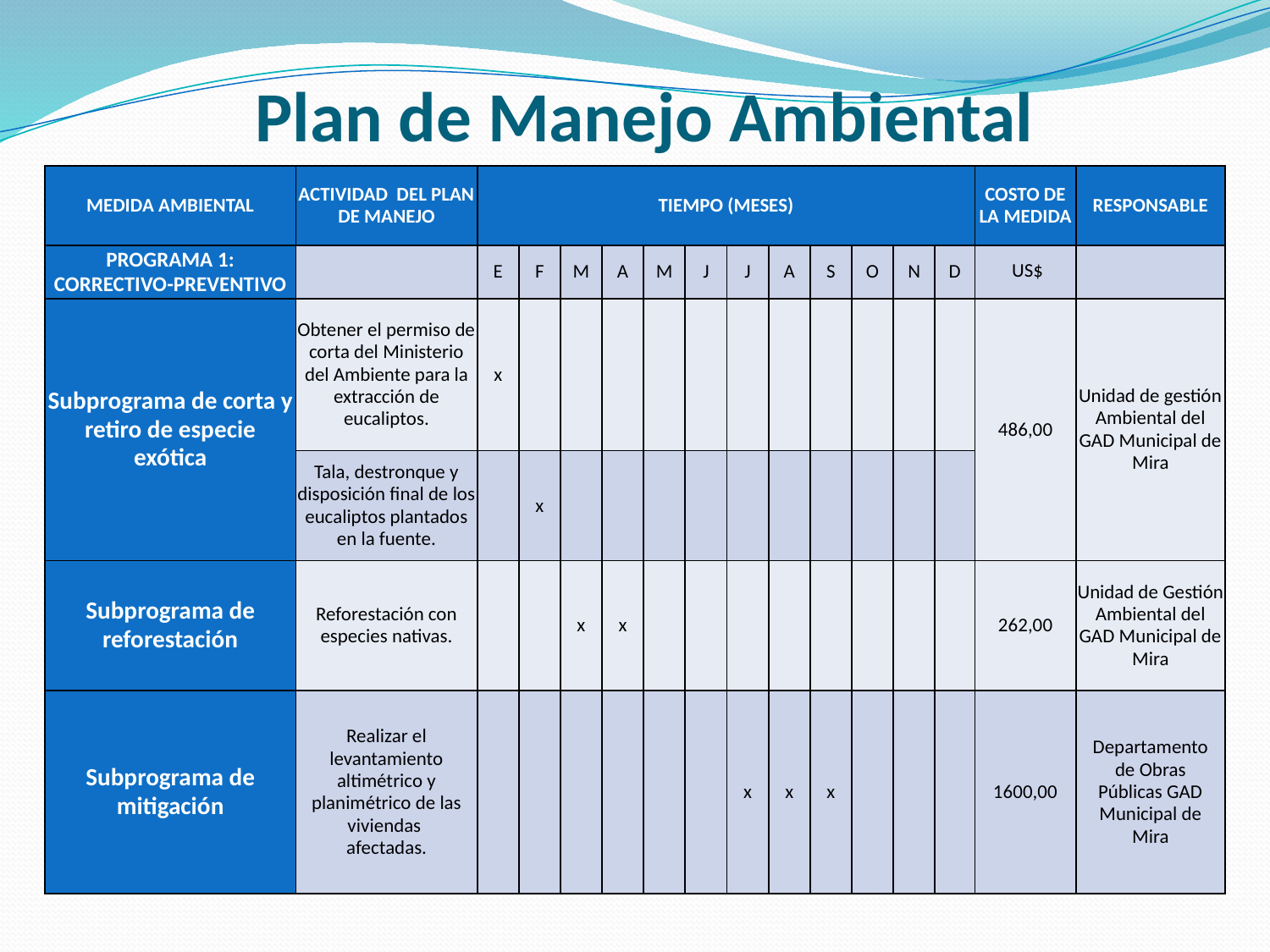

# Plan de Manejo Ambiental
| MEDIDA AMBIENTAL | ACTIVIDAD DEL PLAN DE MANEJO | TIEMPO (MESES) |  |  |  |  |  |  |  |  |  |  |  | COSTO DE LA MEDIDA | RESPONSABLE |
| --- | --- | --- | --- | --- | --- | --- | --- | --- | --- | --- | --- | --- | --- | --- | --- |
| PROGRAMA 1: CORRECTIVO-PREVENTIVO |  | E | F | M | A | M | J | J | A | S | O | N | D | US$ |  |
| Subprograma de corta y retiro de especie exótica | Obtener el permiso de corta del Ministerio del Ambiente para la extracción de eucaliptos. | x |  |  |  |  |  |  |  |  |  |  |  | 486,00 | Unidad de gestión Ambiental del GAD Municipal de Mira |
|  | Tala, destronque y disposición final de los eucaliptos plantados en la fuente. |  | x |  |  |  |  |  |  |  |  |  |  |  |  |
| Subprograma de reforestación | Reforestación con especies nativas. |  |  | x | x |  |  |  |  |  |  |  |  | 262,00 | Unidad de Gestión Ambiental del GAD Municipal de Mira |
| Subprograma de mitigación | Realizar el levantamiento altimétrico y planimétrico de las viviendas afectadas. |  |  |  |  |  |  | x | x | x |  |  |  | 1600,00 | Departamento de Obras Públicas GAD Municipal de Mira |